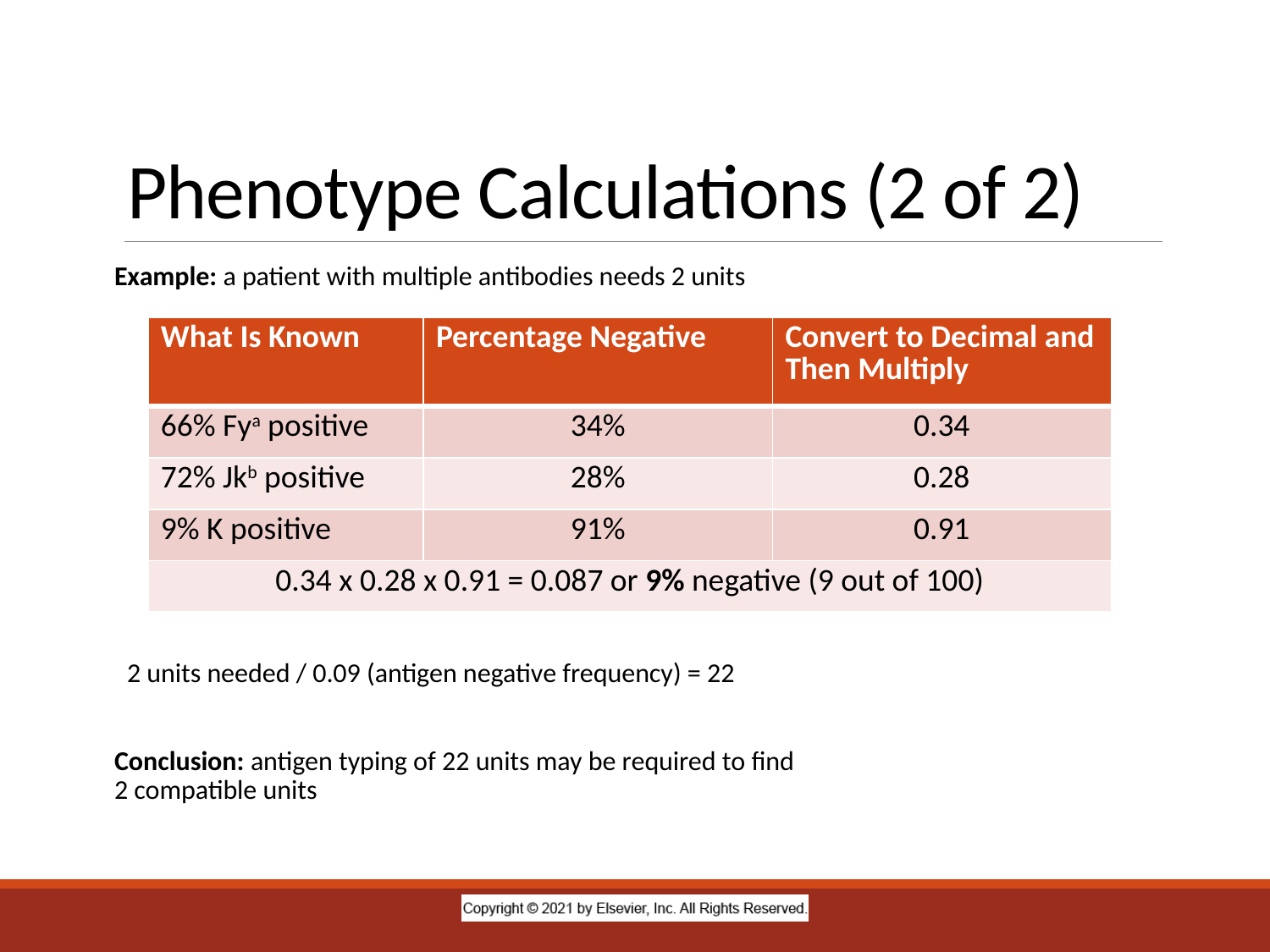

# Phenotype Calculations (2 of 2)
Example: a patient with multiple antibodies needs 2 units

		2 units needed / 0.09 (antigen negative frequency) = 22

Conclusion: antigen typing of 22 units may be required to find
2 compatible units
| What Is Known | Percentage Negative | Convert to Decimal and Then Multiply |
| --- | --- | --- |
| 66% Fya positive | 34% | 0.34 |
| 72% Jkb positive | 28% | 0.28 |
| 9% K positive | 91% | 0.91 |
| 0.34 x 0.28 x 0.91 = 0.087 or 9% negative (9 out of 100) |  |  |